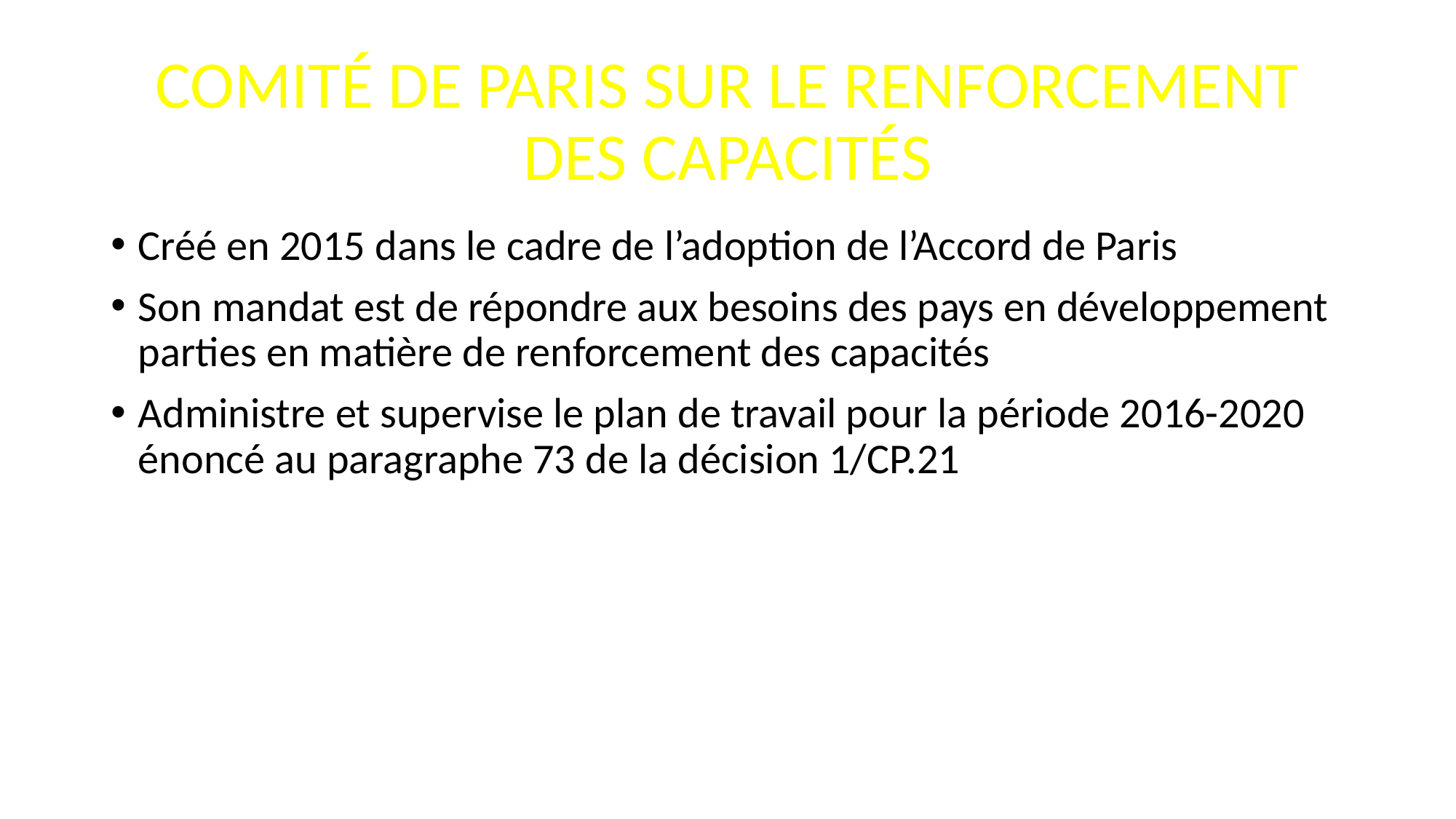

# COMITÉ DE PARIS SUR LE RENFORCEMENT DES CAPACITÉS
Créé en 2015 dans le cadre de l’adoption de l’Accord de Paris
Son mandat est de répondre aux besoins des pays en développement parties en matière de renforcement des capacités
Administre et supervise le plan de travail pour la période 2016-2020 énoncé au paragraphe 73 de la décision 1/CP.21